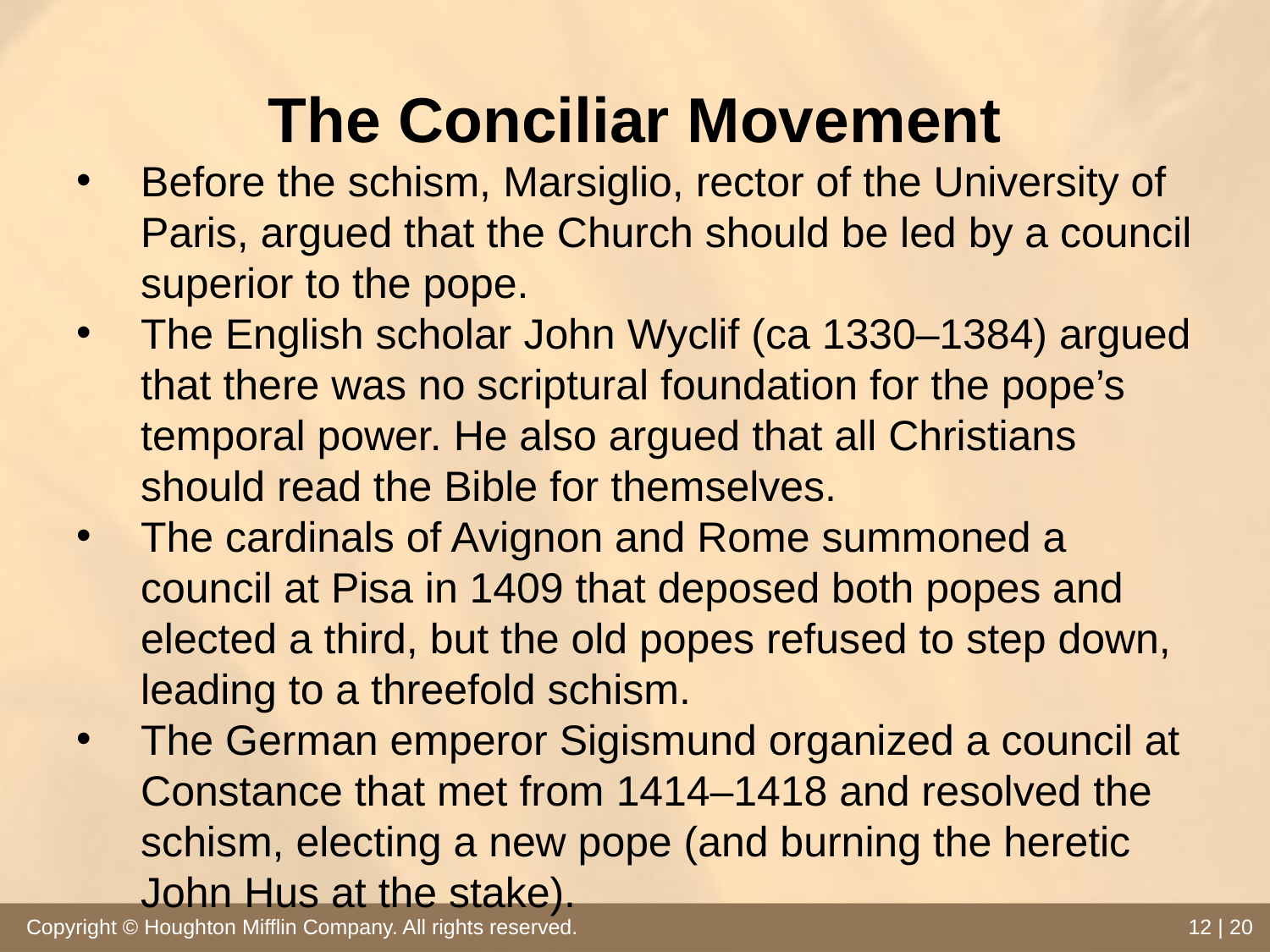

# The Conciliar Movement
Before the schism, Marsiglio, rector of the University of Paris, argued that the Church should be led by a council superior to the pope.
The English scholar John Wyclif (ca 1330–1384) argued that there was no scriptural foundation for the pope’s temporal power. He also argued that all Christians should read the Bible for themselves.
The cardinals of Avignon and Rome summoned a council at Pisa in 1409 that deposed both popes and elected a third, but the old popes refused to step down, leading to a threefold schism.
The German emperor Sigismund organized a council at Constance that met from 1414–1418 and resolved the schism, electing a new pope (and burning the heretic John Hus at the stake).